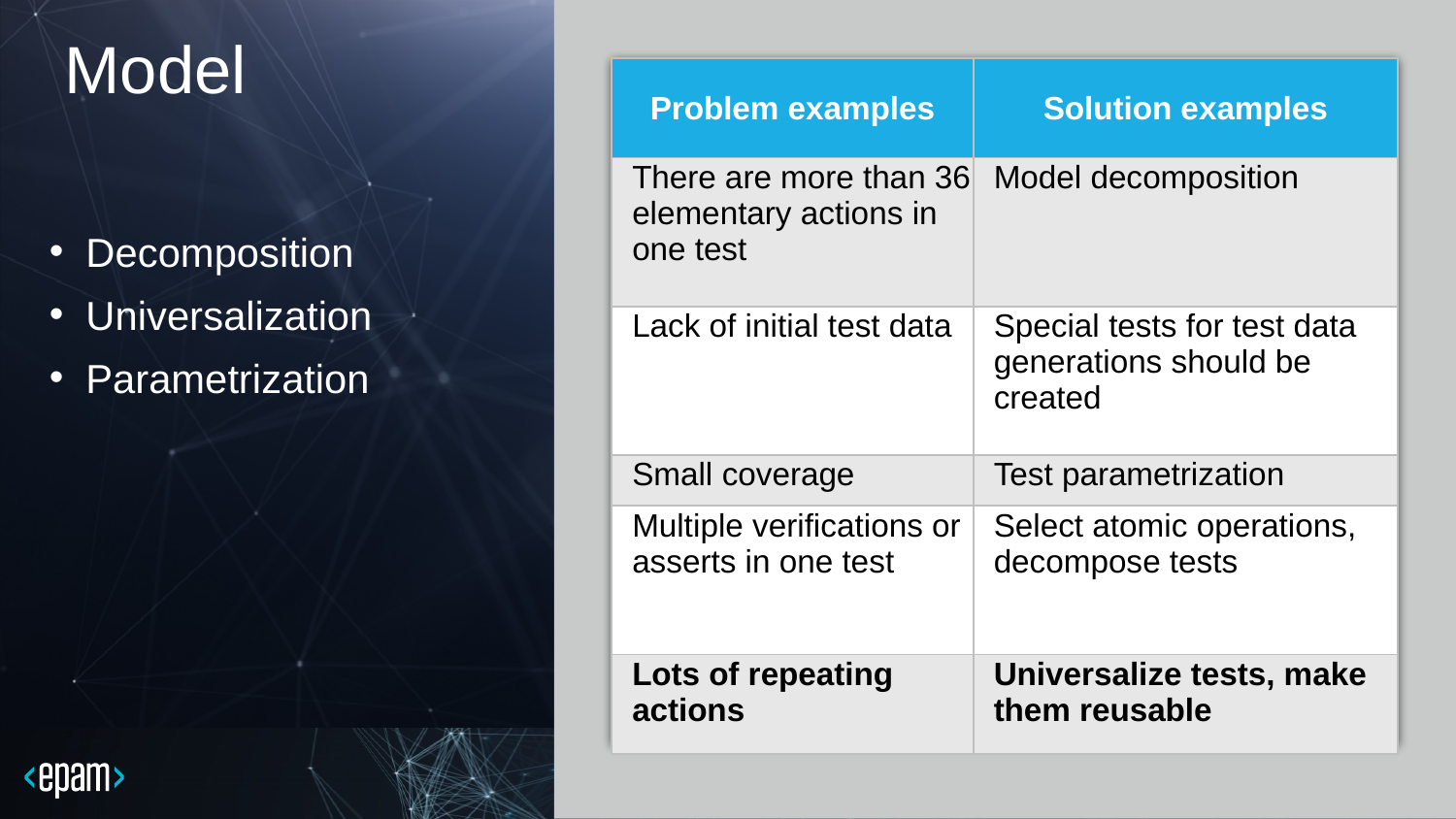

Model

| Problem examples | Solution examples |
| --- | --- |
| There are more than 36 elementary actions in one test | Model decomposition |
| Lack of initial test data | Special tests for test data generations should be created |
| Small coverage | Test parametrization |
| Multiple verifications or asserts in one test | Select atomic operations, decompose tests |
| Lots of repeating actions | Universalize tests, make them reusable |
Decomposition
Universalization
Parametrization